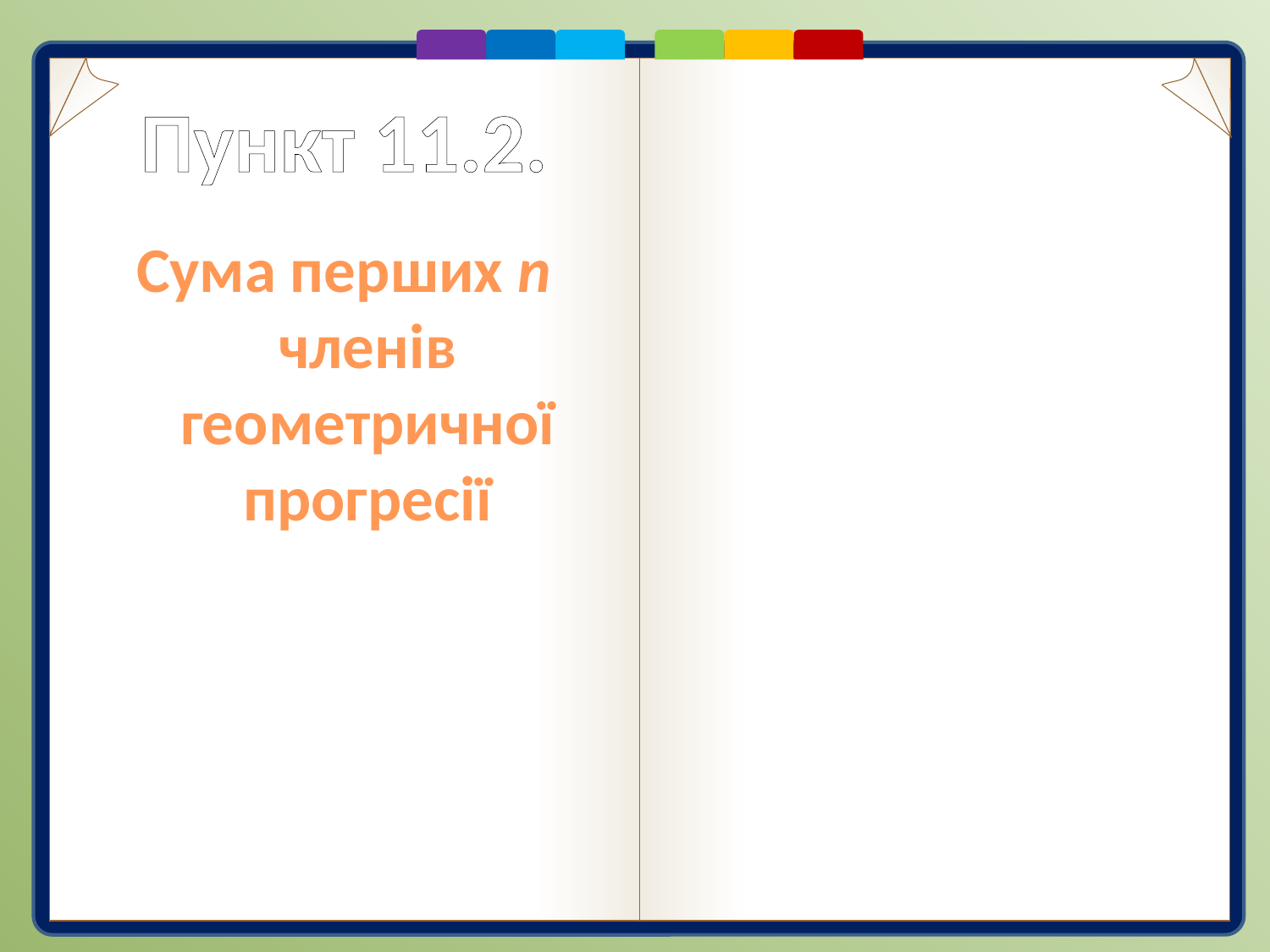

# Пункт 11.2.

Сума перших n членів геометричної прогресії